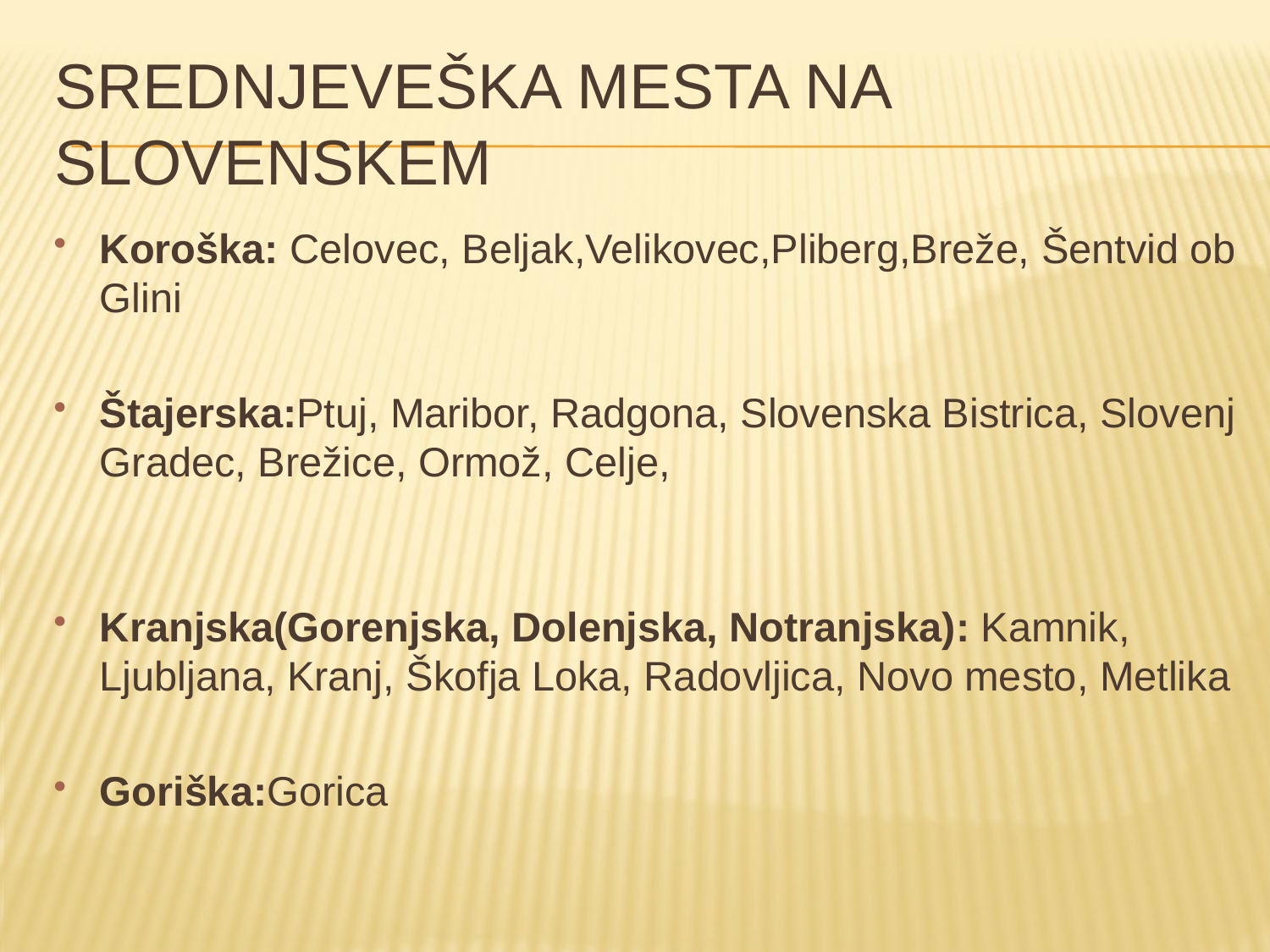

# SREDNJEVEŠKA MESTA NA SLOVENSKEM
Koroška: Celovec, Beljak,Velikovec,Pliberg,Breže, Šentvid ob Glini

Štajerska:Ptuj, Maribor, Radgona, Slovenska Bistrica, Slovenj Gradec, Brežice, Ormož, Celje,

Kranjska(Gorenjska, Dolenjska, Notranjska): Kamnik, Ljubljana, Kranj, Škofja Loka, Radovljica, Novo mesto, Metlika

Goriška:Gorica